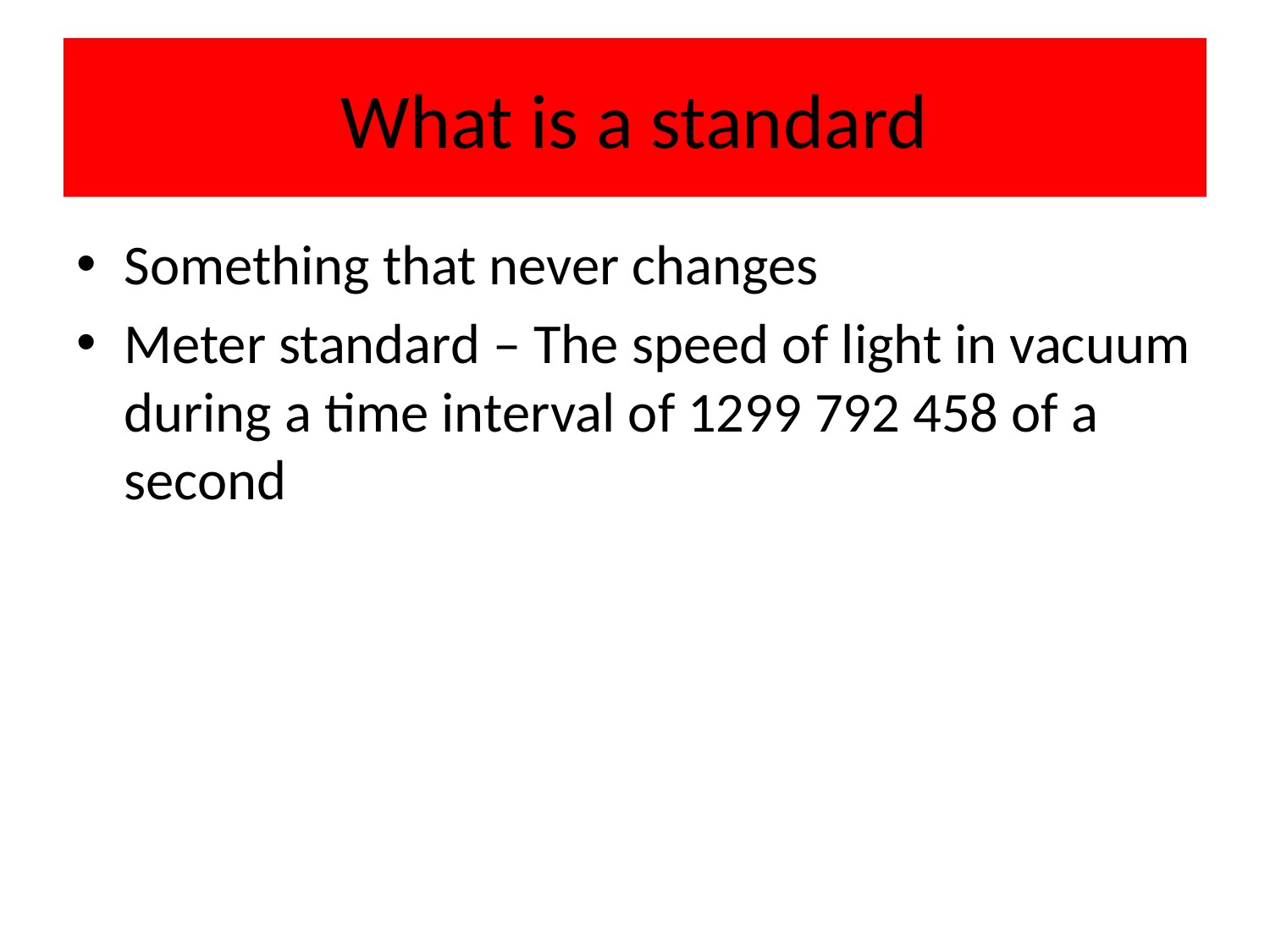

# What is a standard
Something that never changes
Meter standard – The speed of light in vacuum during a time interval of 1299 792 458 of a second